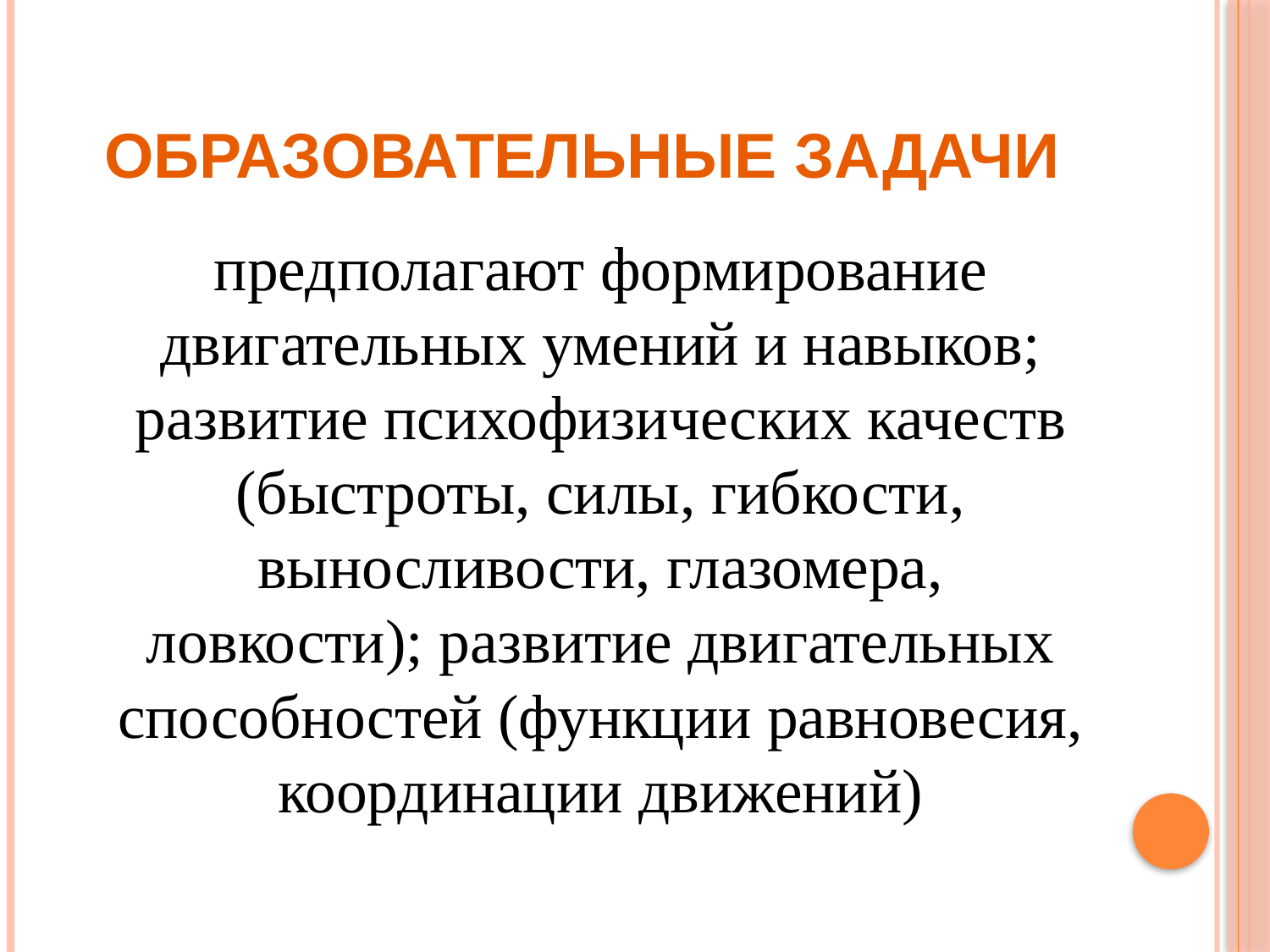

# Образовательные задачи
		предполагают формирование двигательных умений и навыков; развитие психофизических качеств (быстроты, силы, гибкости, выносливости, глазомера, ловкости); развитие двигательных способностей (функции равновесия, координации движений)